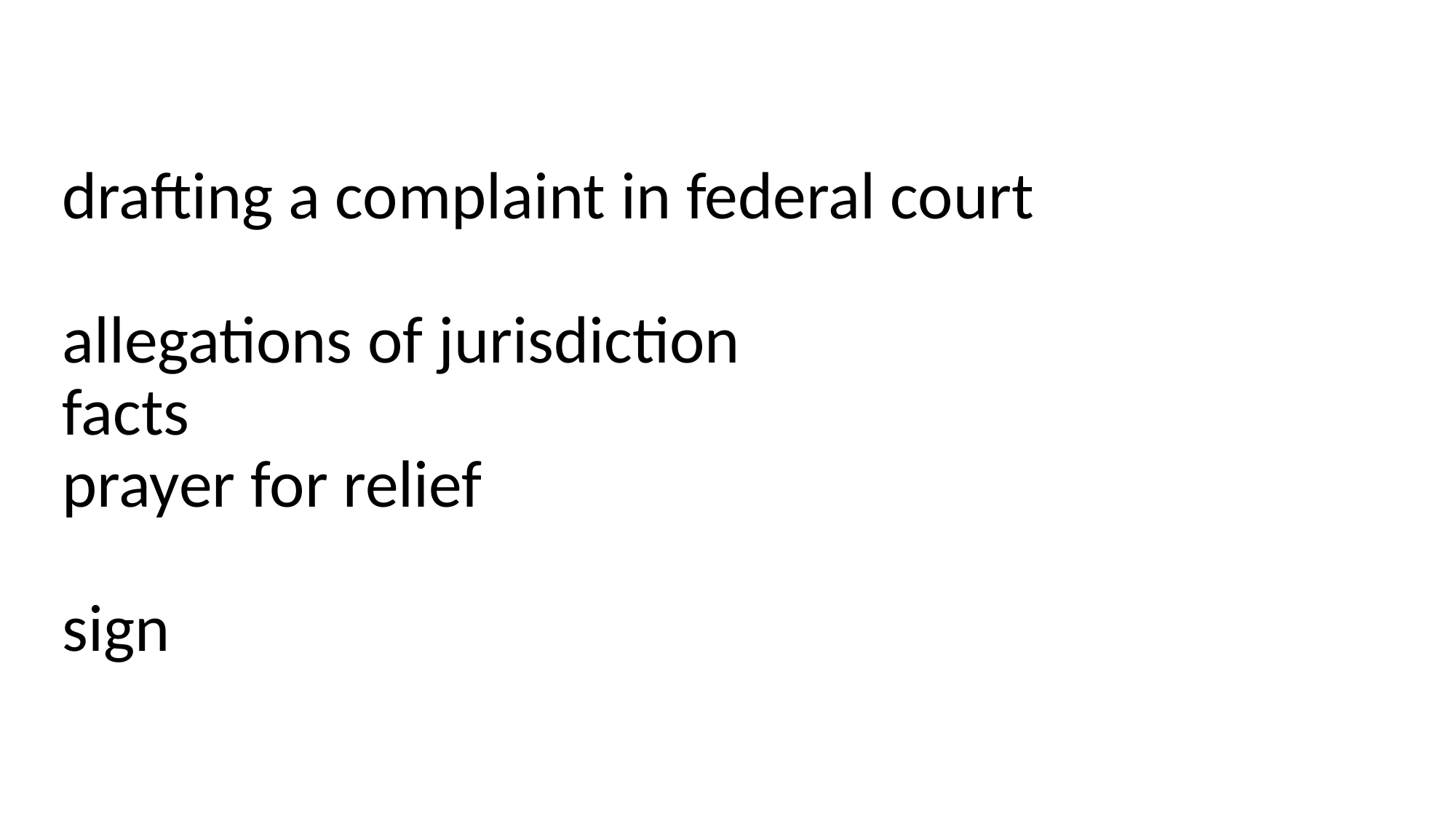

# drafting a complaint in federal court allegations of jurisdiction facts prayer for relief sign